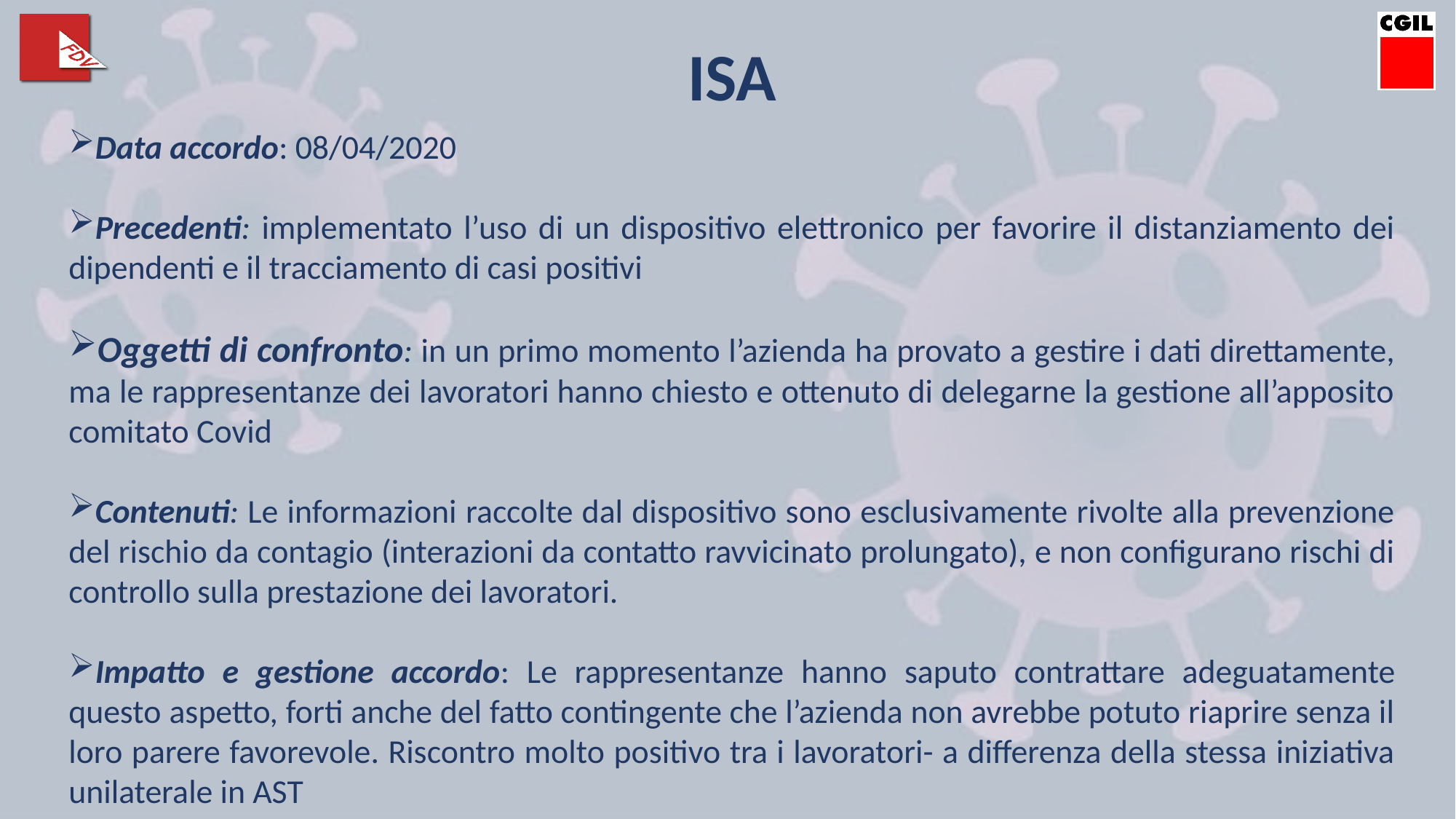

ISA

Data accordo: 08/04/2020

Precedenti: implementato l’uso di un dispositivo elettronico per favorire il distanziamento dei dipendenti e il tracciamento di casi positivi

Oggetti di confronto: in un primo momento l’azienda ha provato a gestire i dati direttamente, ma le rappresentanze dei lavoratori hanno chiesto e ottenuto di delegarne la gestione all’apposito comitato Covid

Contenuti: Le informazioni raccolte dal dispositivo sono esclusivamente rivolte alla prevenzione del rischio da contagio (interazioni da contatto ravvicinato prolungato), e non configurano rischi di controllo sulla prestazione dei lavoratori.

Impatto e gestione accordo: Le rappresentanze hanno saputo contrattare adeguatamente questo aspetto, forti anche del fatto contingente che l’azienda non avrebbe potuto riaprire senza il loro parere favorevole. Riscontro molto positivo tra i lavoratori- a differenza della stessa iniziativa unilaterale in AST